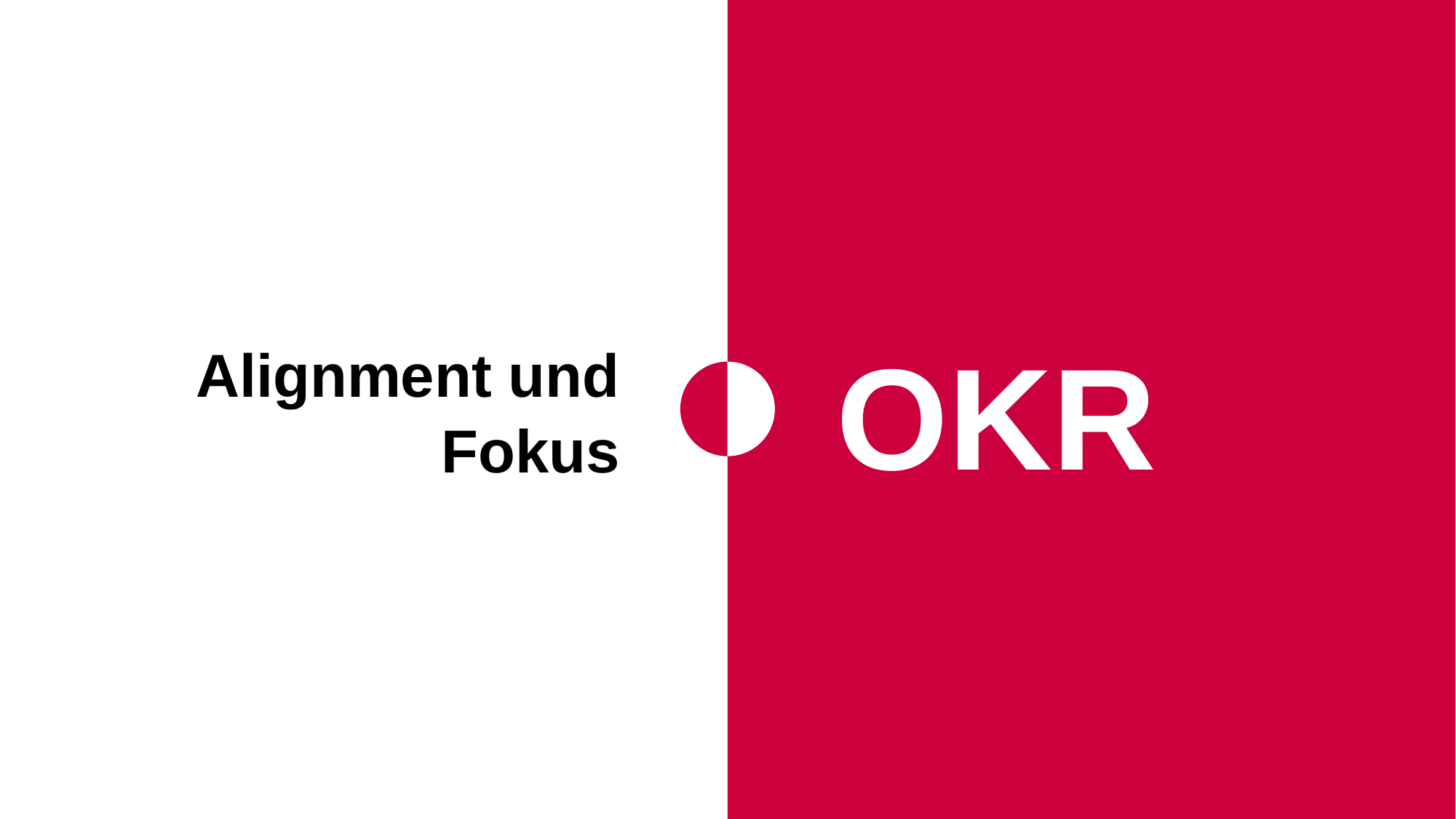

Alignment und Fokus
OKR
Sales Leadership Quarterly Q1 2025
20